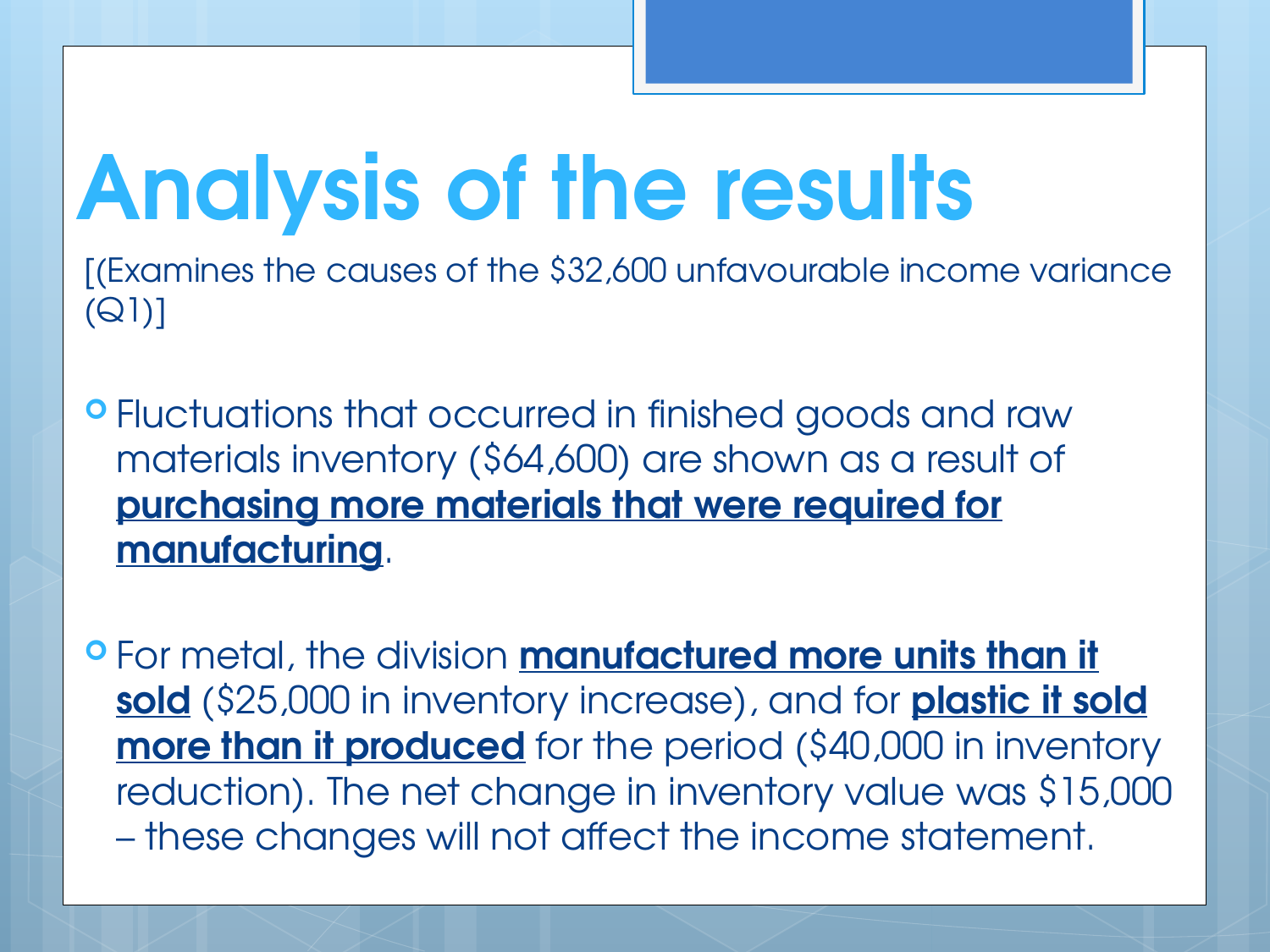

# Analysis of the results
[(Examines the causes of the $32,600 unfavourable income variance (Q1)]

Fluctuations that occurred in finished goods and raw materials inventory ($64,600) are shown as a result of purchasing more materials that were required for manufacturing.

For metal, the division manufactured more units than it sold ($25,000 in inventory increase), and for plastic it sold more than it produced for the period ($40,000 in inventory reduction). The net change in inventory value was $15,000 – these changes will not affect the income statement.